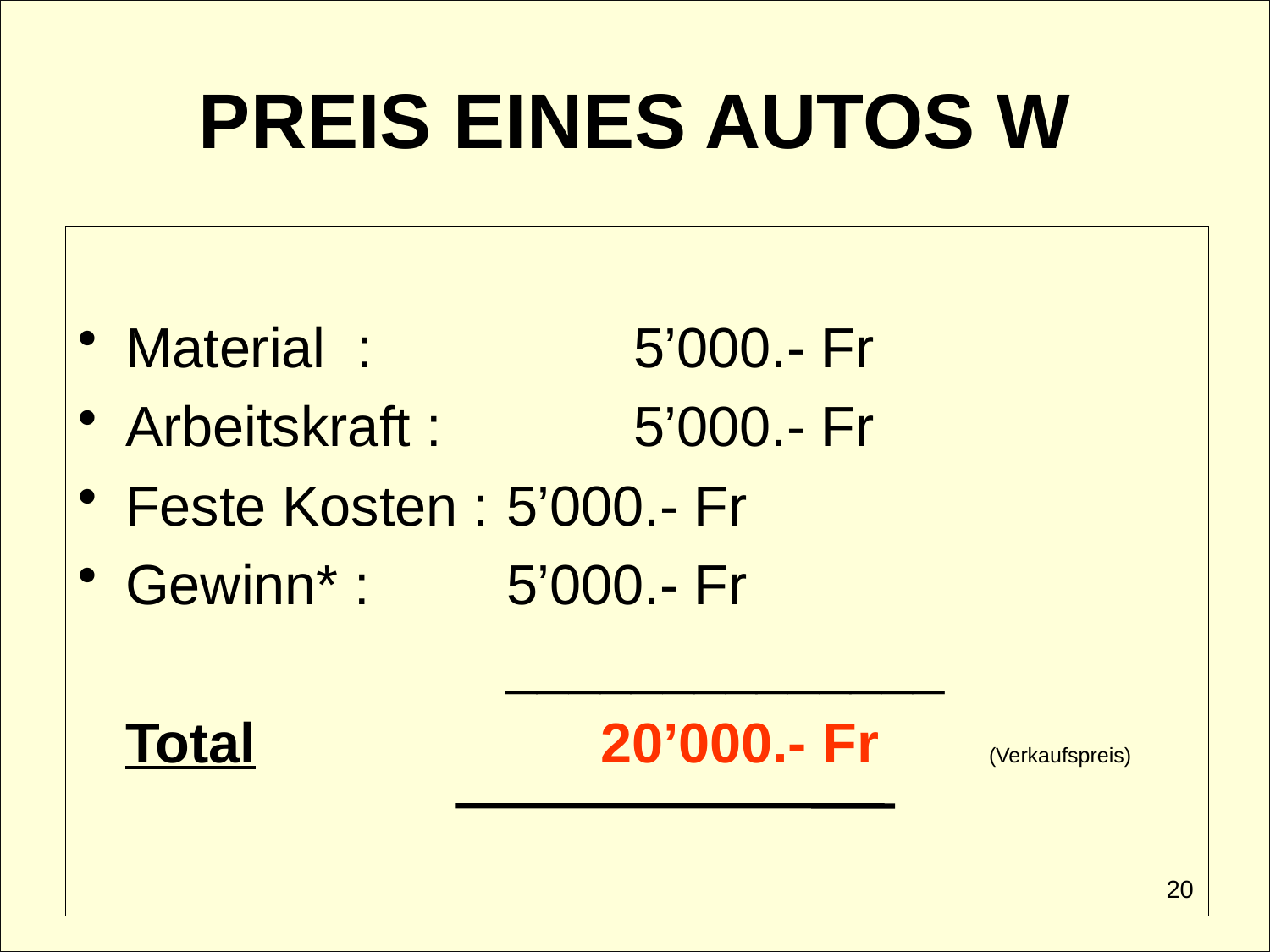

# PREIS EINES AUTOS W

Material  : 		5’000.- Fr
Arbeitskraft :		5’000.- Fr
Feste Kosten :	5’000.- Fr
Gewinn* :		5’000.- Fr
				______________
	Total		      20’000.- Fr       (Verkaufspreis)

20